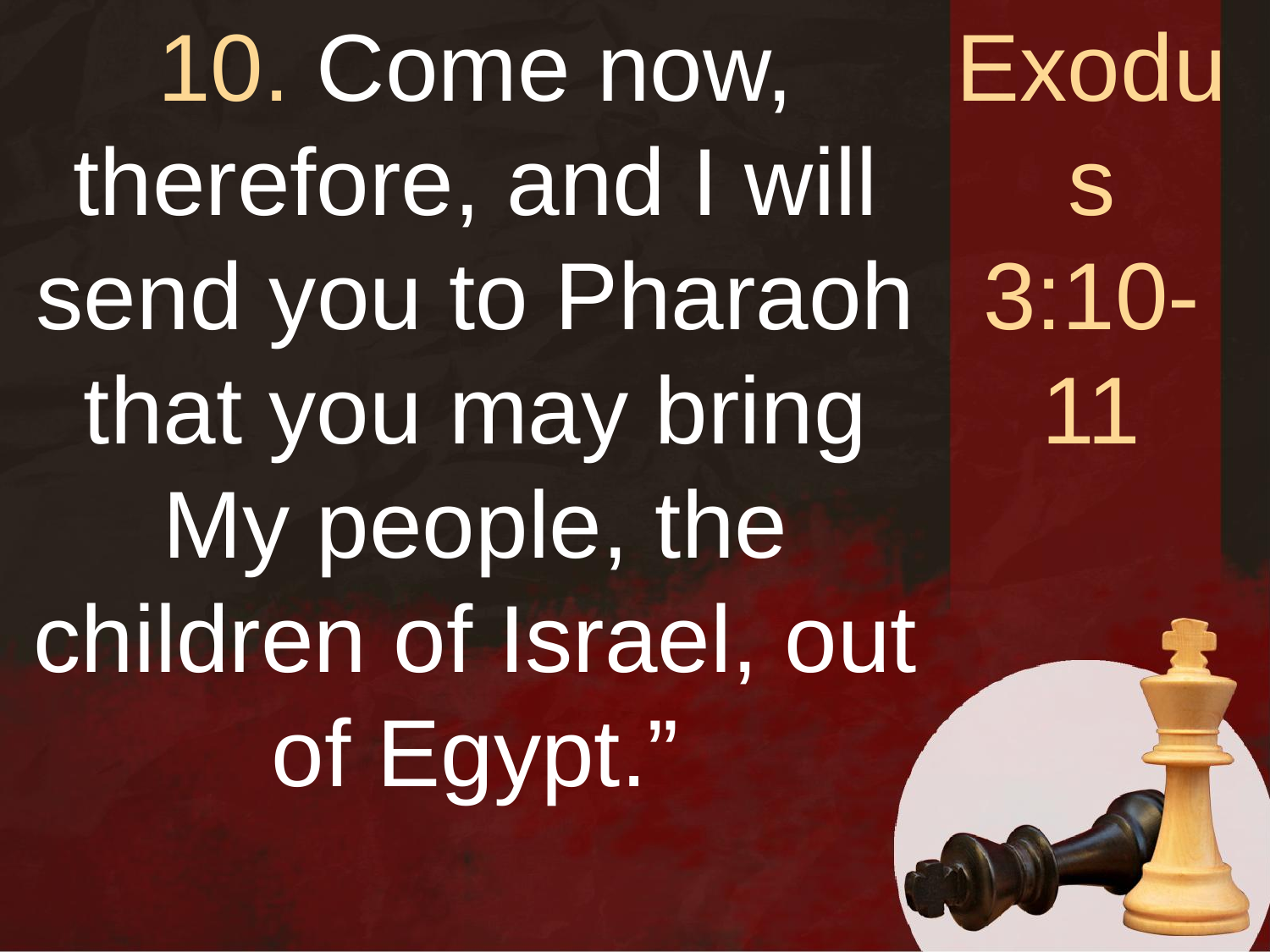

10. Come now, therefore, and I will send you to Pharaoh that you may bring My people, the children of Israel, out of Egypt.”
Exodus
3:10-11